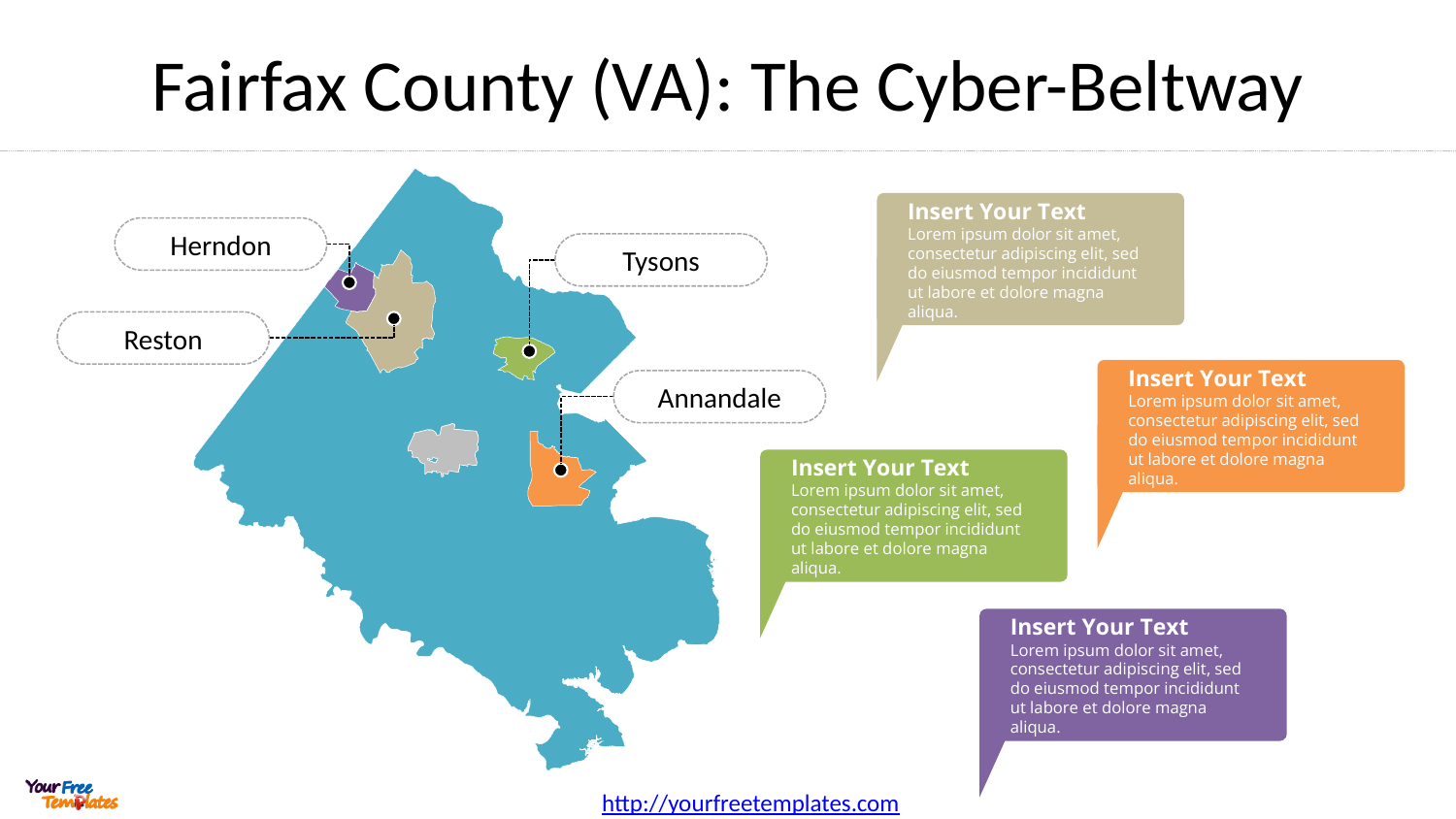

# Fairfax County (VA): The Cyber-Beltway

Insert Your Text
Lorem ipsum dolor sit amet, consectetur adipiscing elit, sed do eiusmod tempor incididunt ut labore et dolore magna aliqua.

Herndon
Tysons

Reston

Insert Your Text
Lorem ipsum dolor sit amet, consectetur adipiscing elit, sed do eiusmod tempor incididunt ut labore et dolore magna aliqua.

Annandale

Insert Your Text
Lorem ipsum dolor sit amet, consectetur adipiscing elit, sed do eiusmod tempor incididunt ut labore et dolore magna aliqua.

Insert Your Text
Lorem ipsum dolor sit amet, consectetur adipiscing elit, sed do eiusmod tempor incididunt ut labore et dolore magna aliqua.